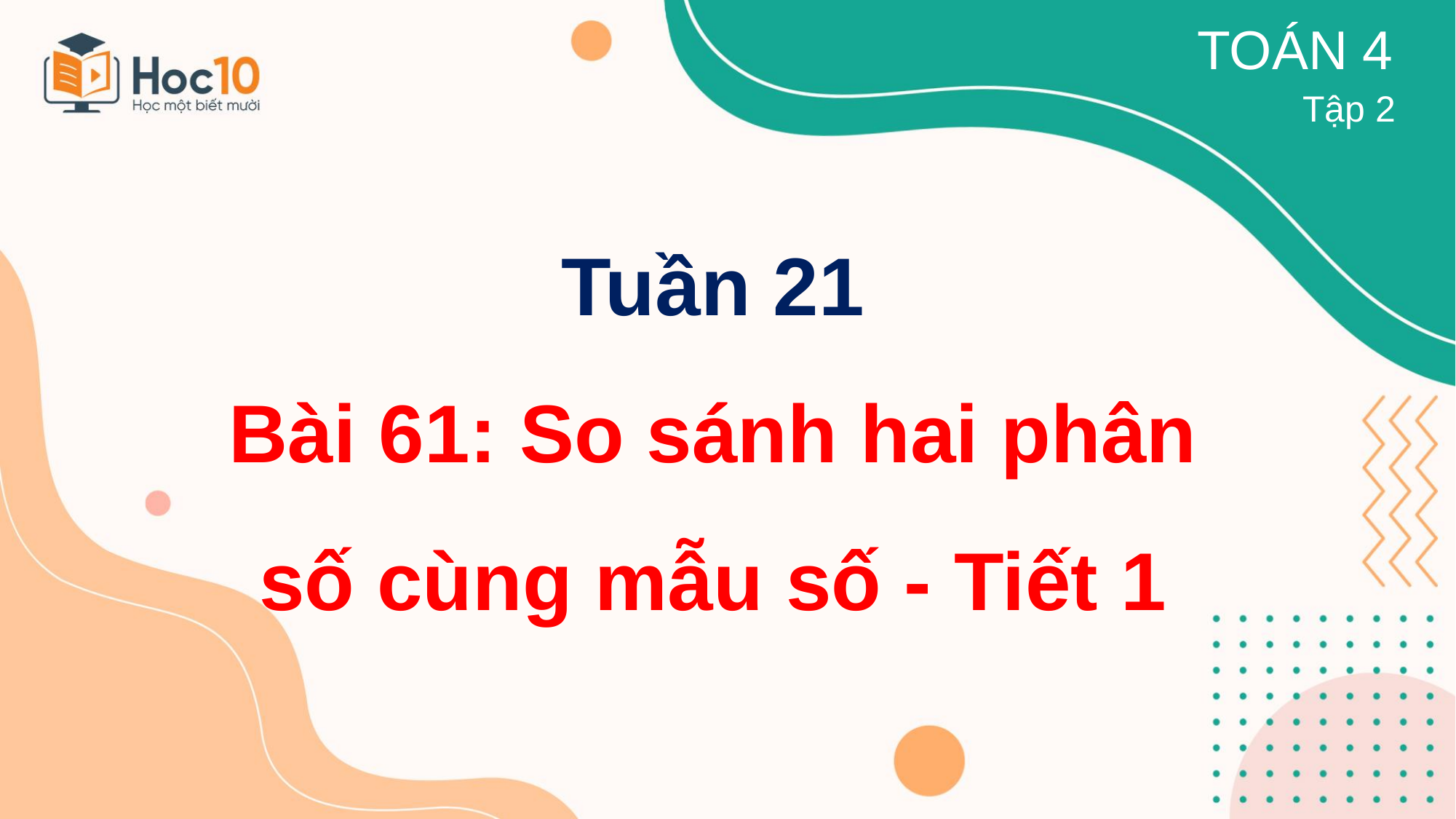

TOÁN 4
Tập 2
Tuần 21
Bài 61: So sánh hai phân
số cùng mẫu số - Tiết 1